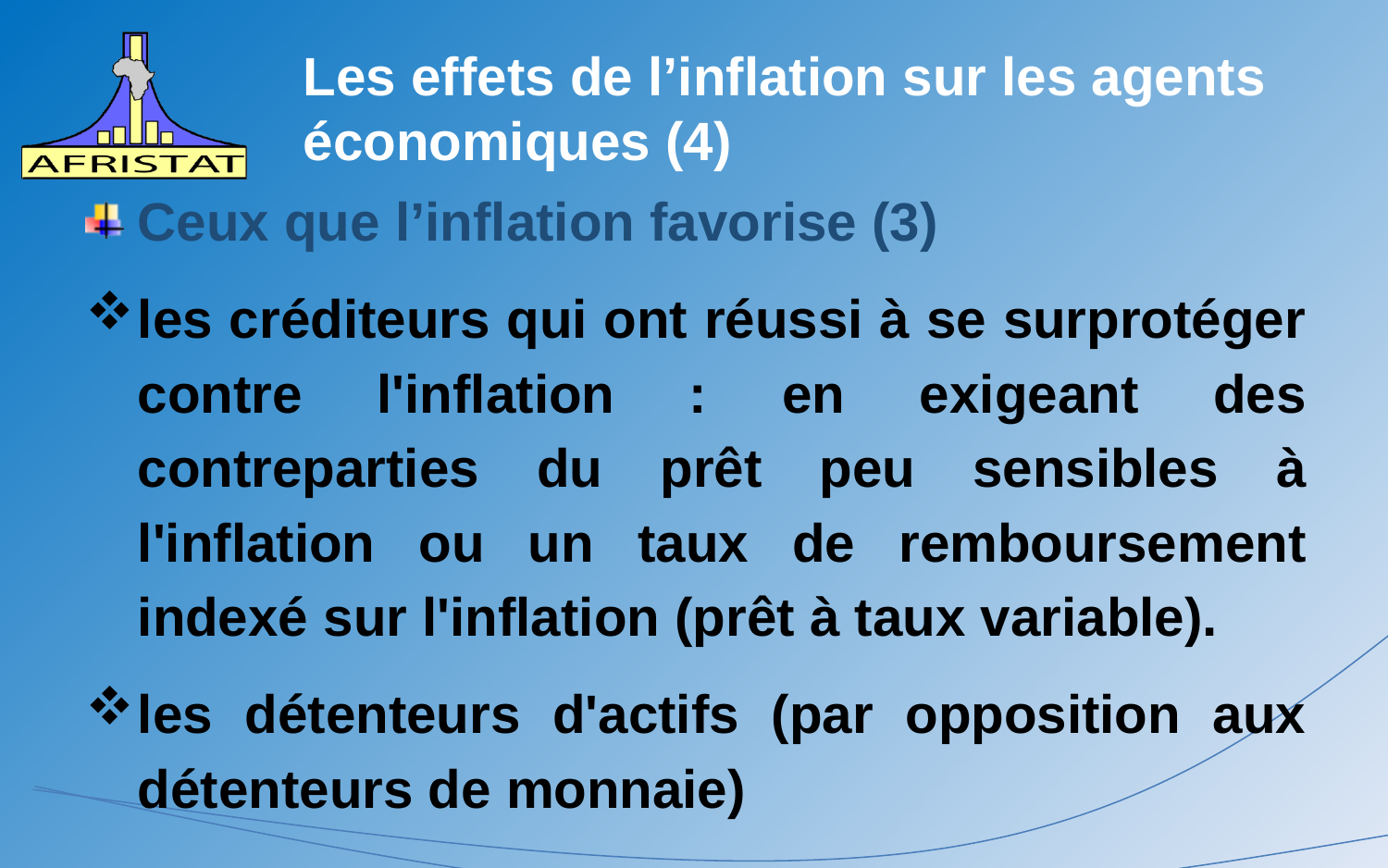

# Les effets de l’inflation sur les agents économiques (4)
Ceux que l’inflation favorise (3)
les créditeurs qui ont réussi à se surprotéger contre l'inflation : en exigeant des contreparties du prêt peu sensibles à l'inflation ou un taux de remboursement indexé sur l'inflation (prêt à taux variable).
les détenteurs d'actifs (par opposition aux détenteurs de monnaie)